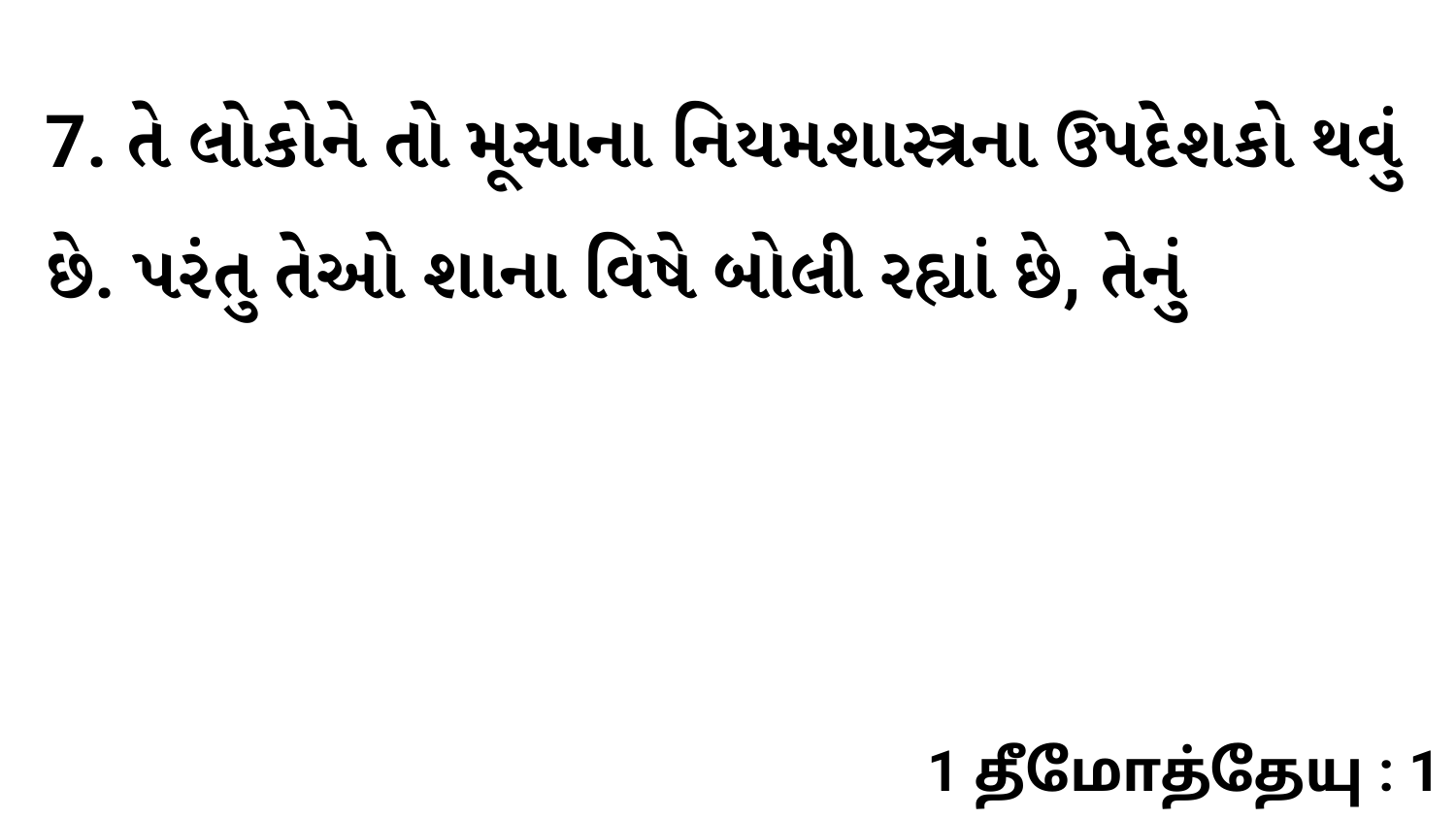

7. તે લોકોને તો મૂસાના નિયમશાસ્ત્રના ઉપદેશકો થવું છે. પરંતુ તેઓ શાના વિષે બોલી રહ્યાં છે, તેનું
1 தீமோத்தேயு : 1